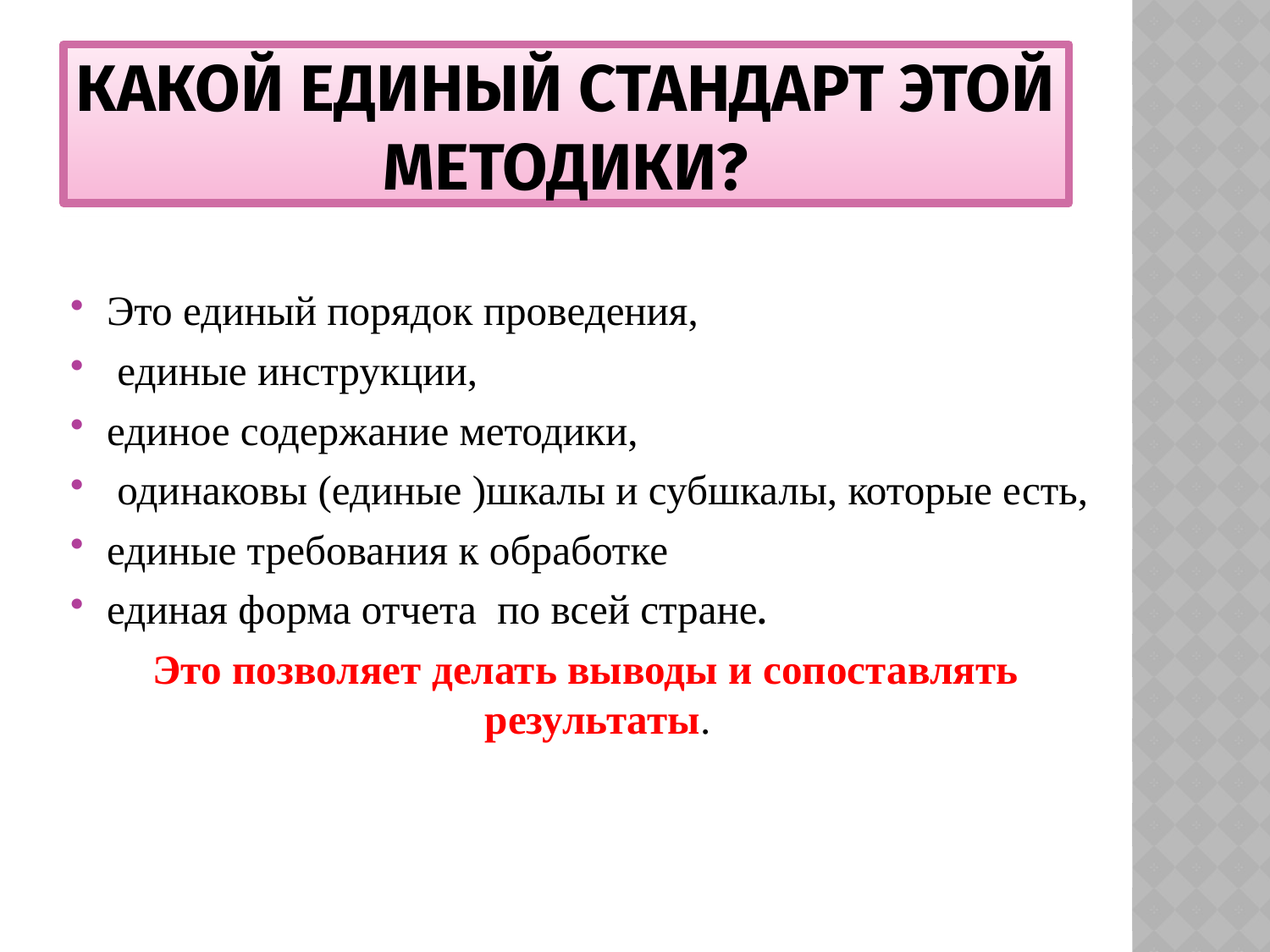

# какой единый стандарт этой методики?
Это единый порядок проведения,
 единые инструкции,
единое содержание методики,
 одинаковы (единые )шкалы и субшкалы, которые есть,
единые требования к обработке
единая форма отчета  по всей стране.
 Это позволяет делать выводы и сопоставлять результаты.